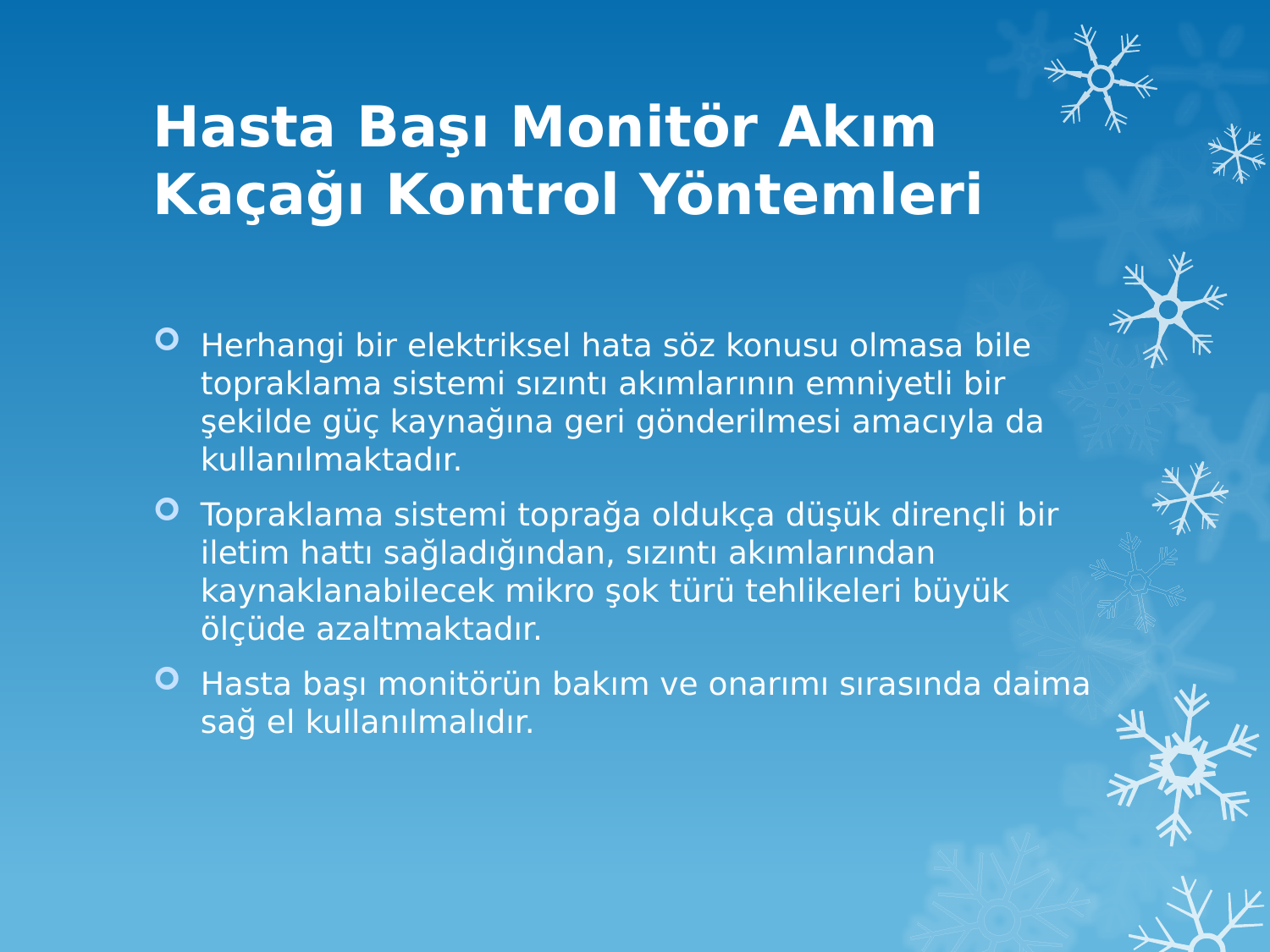

# Hasta Başı Monitör Akım Kaçağı Kontrol Yöntemleri
Herhangi bir elektriksel hata söz konusu olmasa bile topraklama sistemi sızıntı akımlarının emniyetli bir şekilde güç kaynağına geri gönderilmesi amacıyla da kullanılmaktadır.
Topraklama sistemi toprağa oldukça düşük dirençli bir iletim hattı sağladığından, sızıntı akımlarından kaynaklanabilecek mikro şok türü tehlikeleri büyük ölçüde azaltmaktadır.
Hasta başı monitörün bakım ve onarımı sırasında daima sağ el kullanılmalıdır.